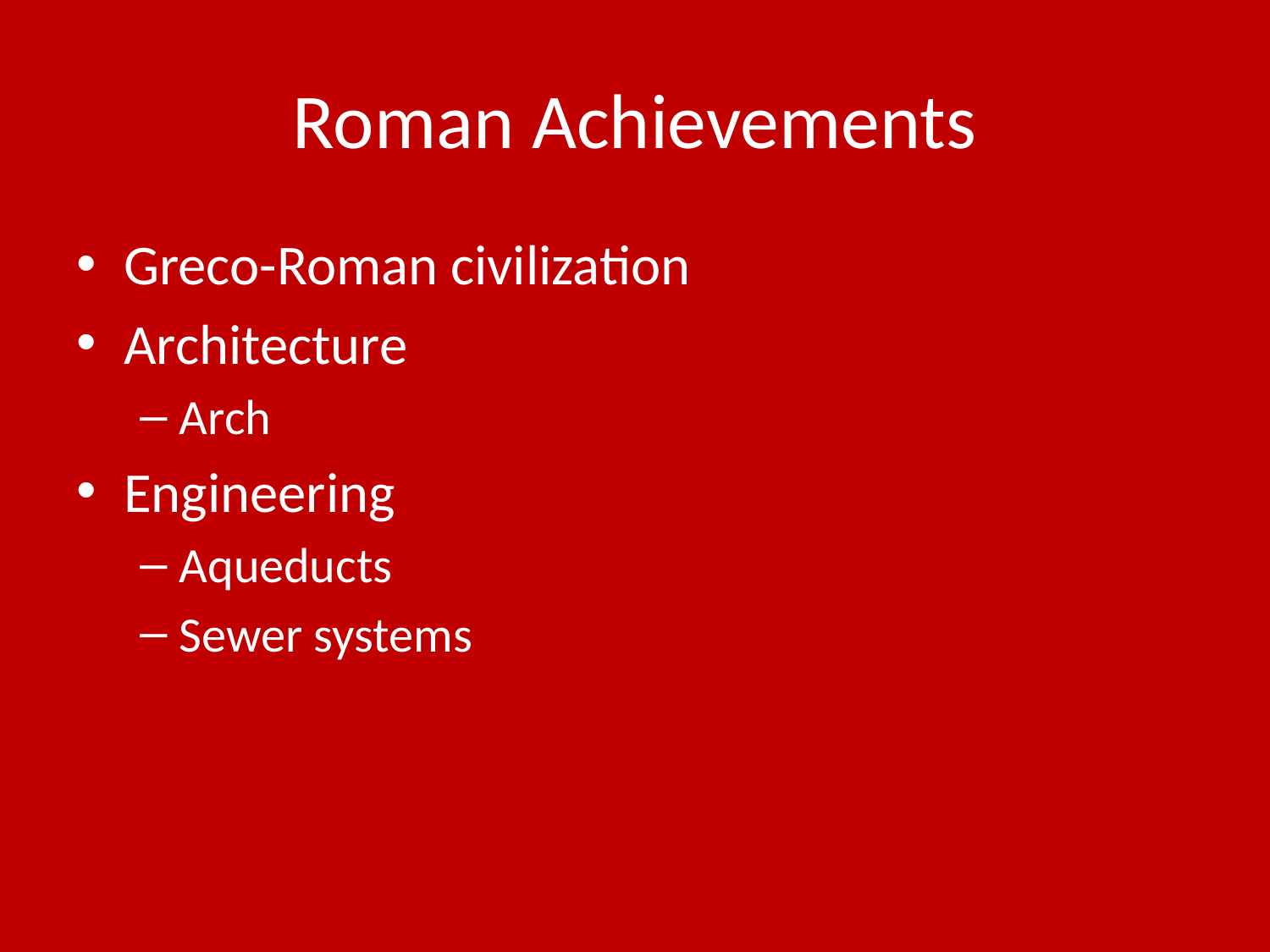

# Roman Achievements
Greco-Roman civilization
Architecture
Arch
Engineering
Aqueducts
Sewer systems